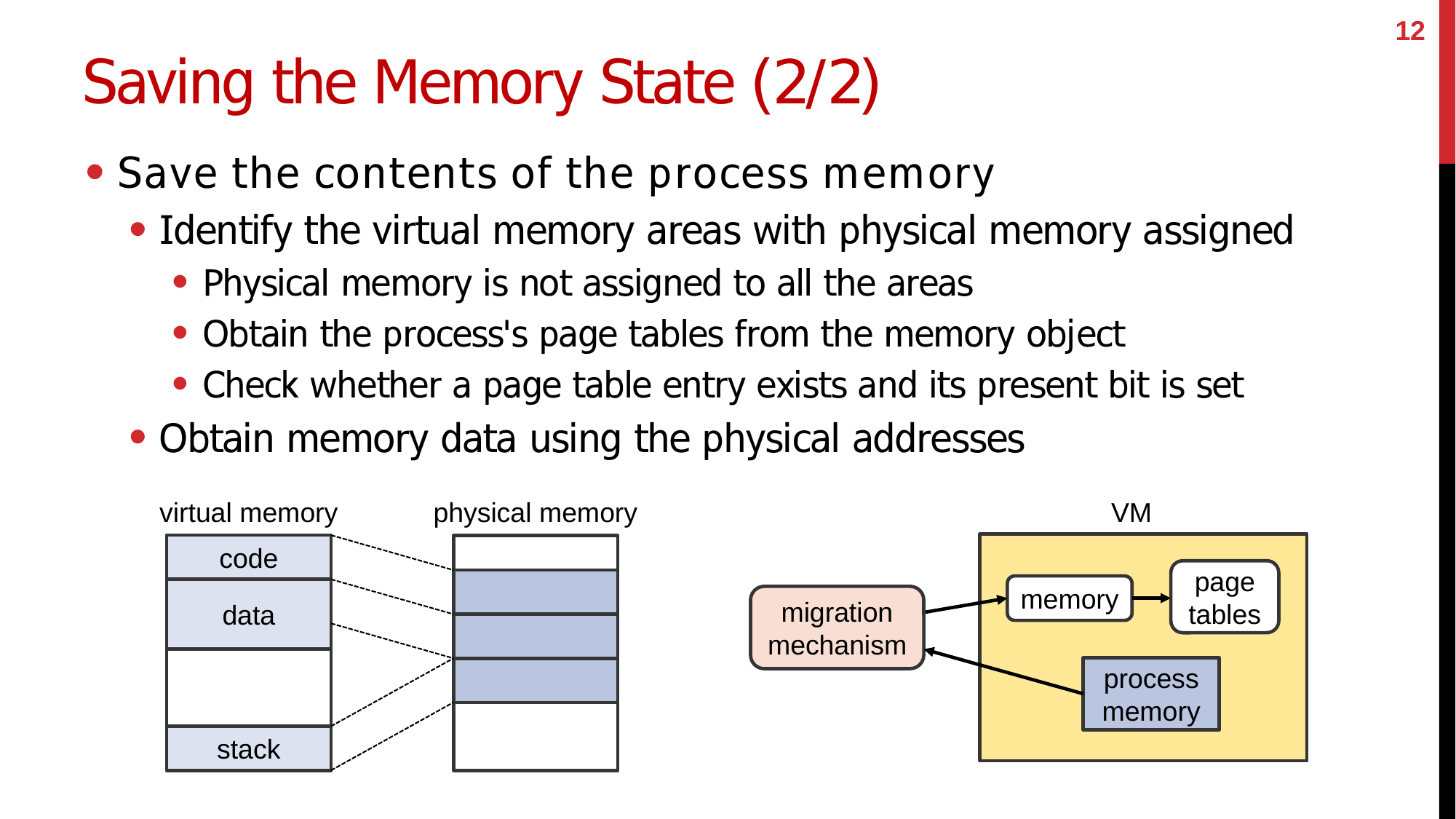

12
# Saving the Memory State (2/2)
Save the contents of the process memory
Identify the virtual memory areas with physical memory assigned
Physical memory is not assigned to all the areas
Obtain the process's page tables from the memory object
Check whether a page table entry exists and its present bit is set
Obtain memory data using the physical addresses
virtual memory
physical memory
VM

code
page
tables

memory
data
migration
mechanism

process memory

stack